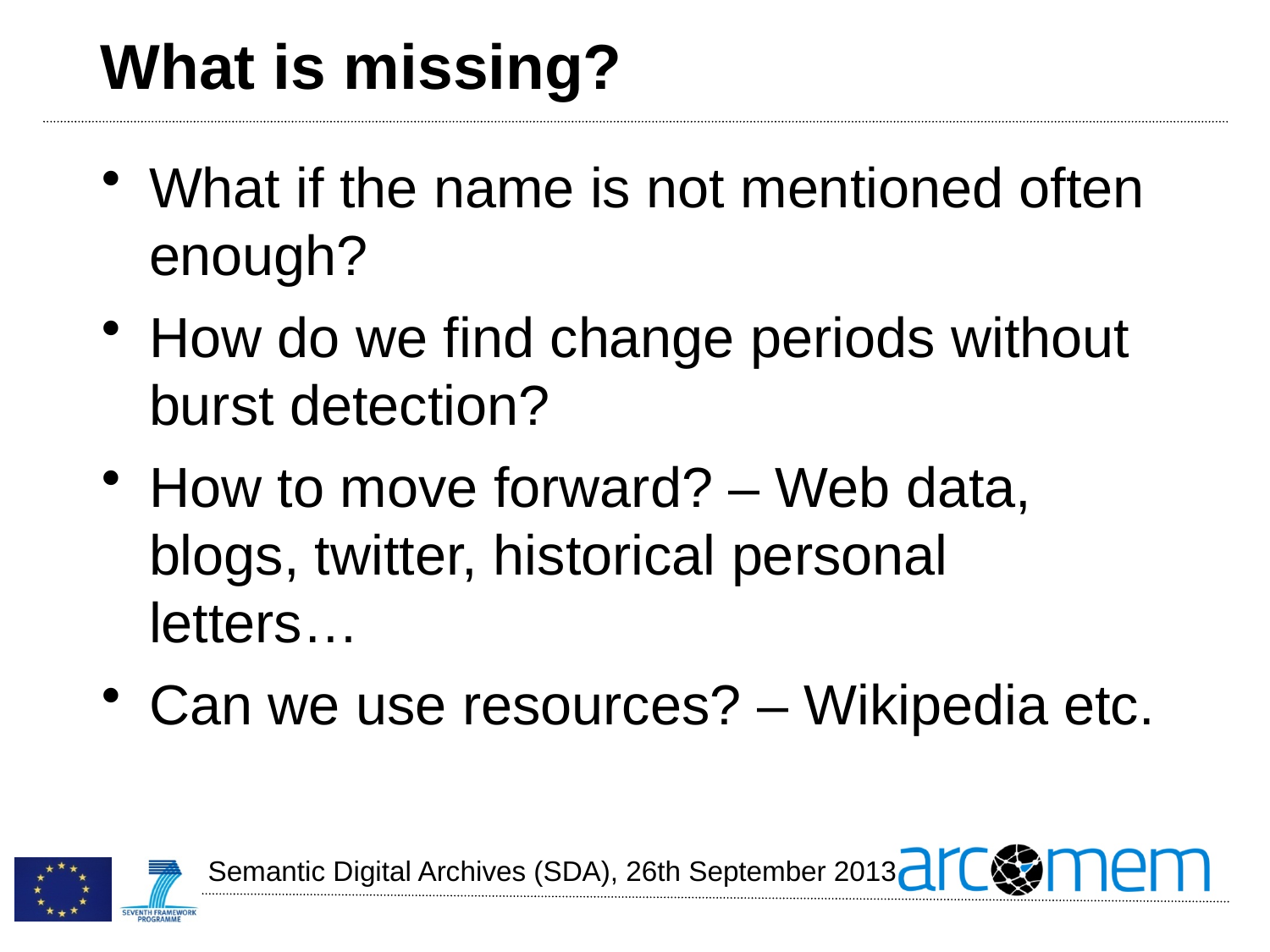

# What is missing?
What if the name is not mentioned often enough?
How do we find change periods without burst detection?
How to move forward? – Web data, blogs, twitter, historical personal letters…
Can we use resources? – Wikipedia etc.